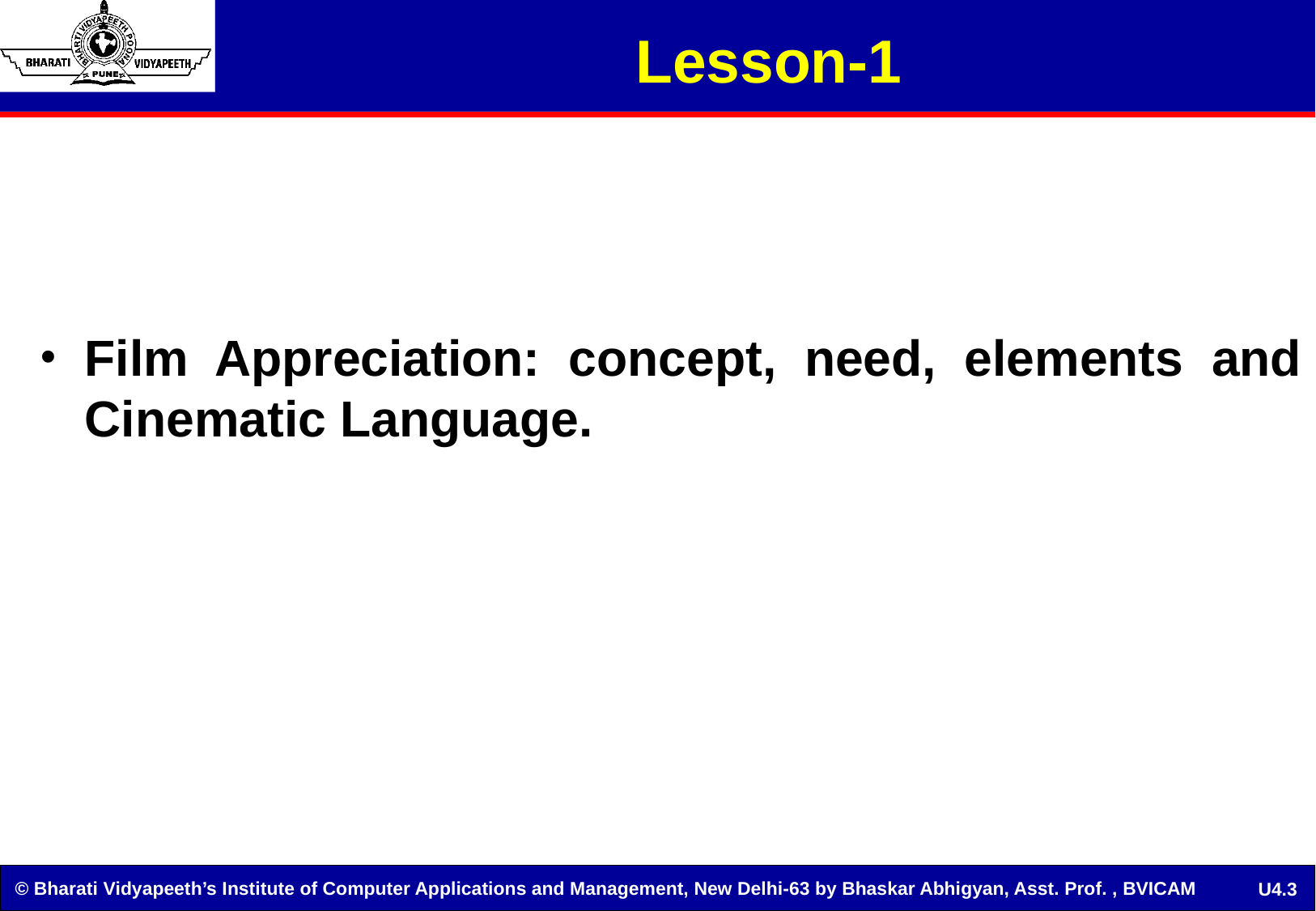

Lesson-1

Film Appreciation: concept, need, elements and Cinematic Language.